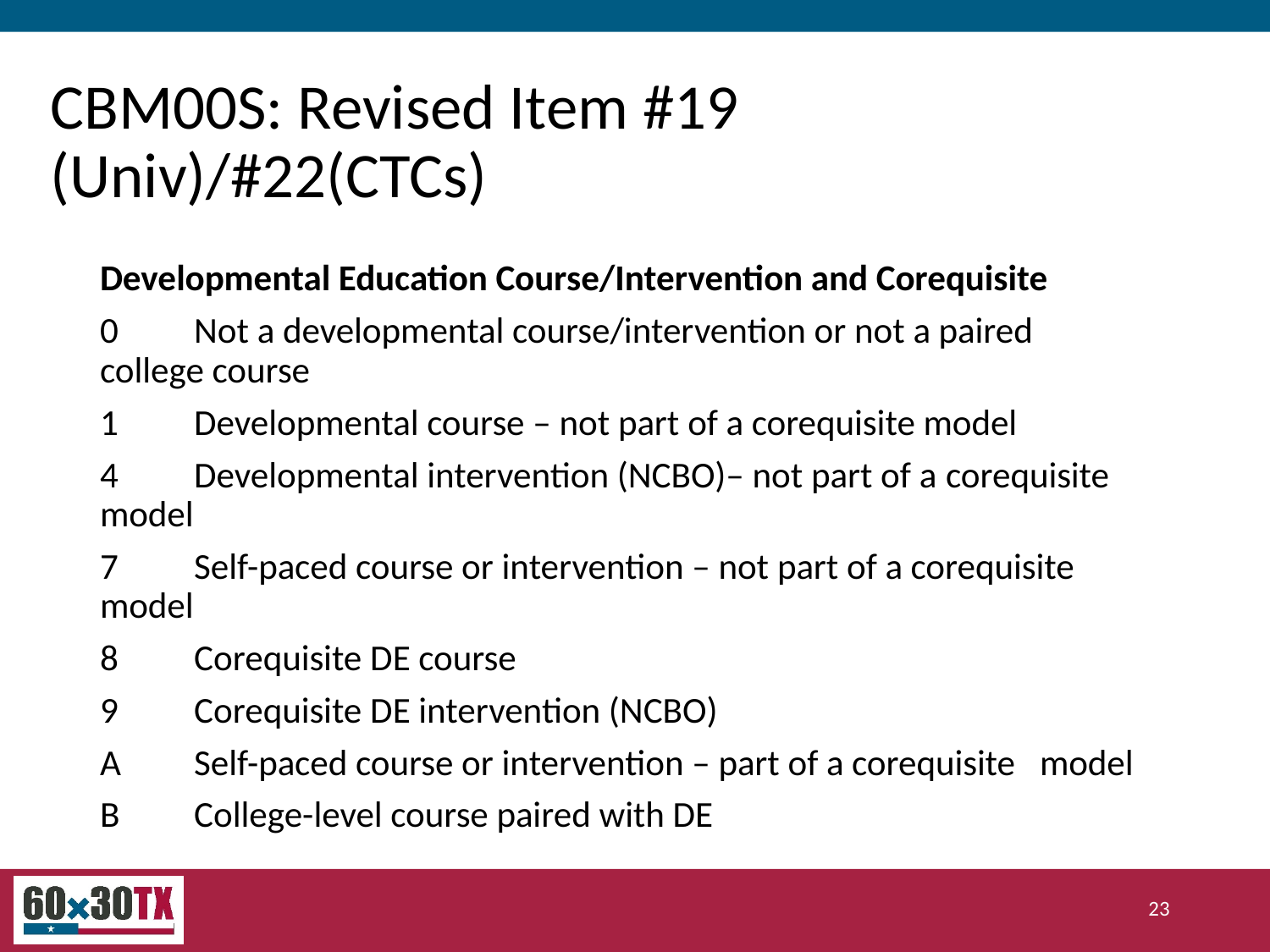

# CBM00S: Revised Item #19 (Univ)/#22(CTCs)
Developmental Education Course/Intervention and Corequisite
0 	Not a developmental course/intervention or not a paired 	college course
1 	Developmental course – not part of a corequisite model
4 	Developmental intervention (NCBO)– not part of a 	corequisite model
7 	Self-paced course or intervention – not part of a corequisite 	model
8 	Corequisite DE course
9 	Corequisite DE intervention (NCBO)
A 	Self-paced course or intervention – part of a corequisite 	model
B 	College-level course paired with DE
23